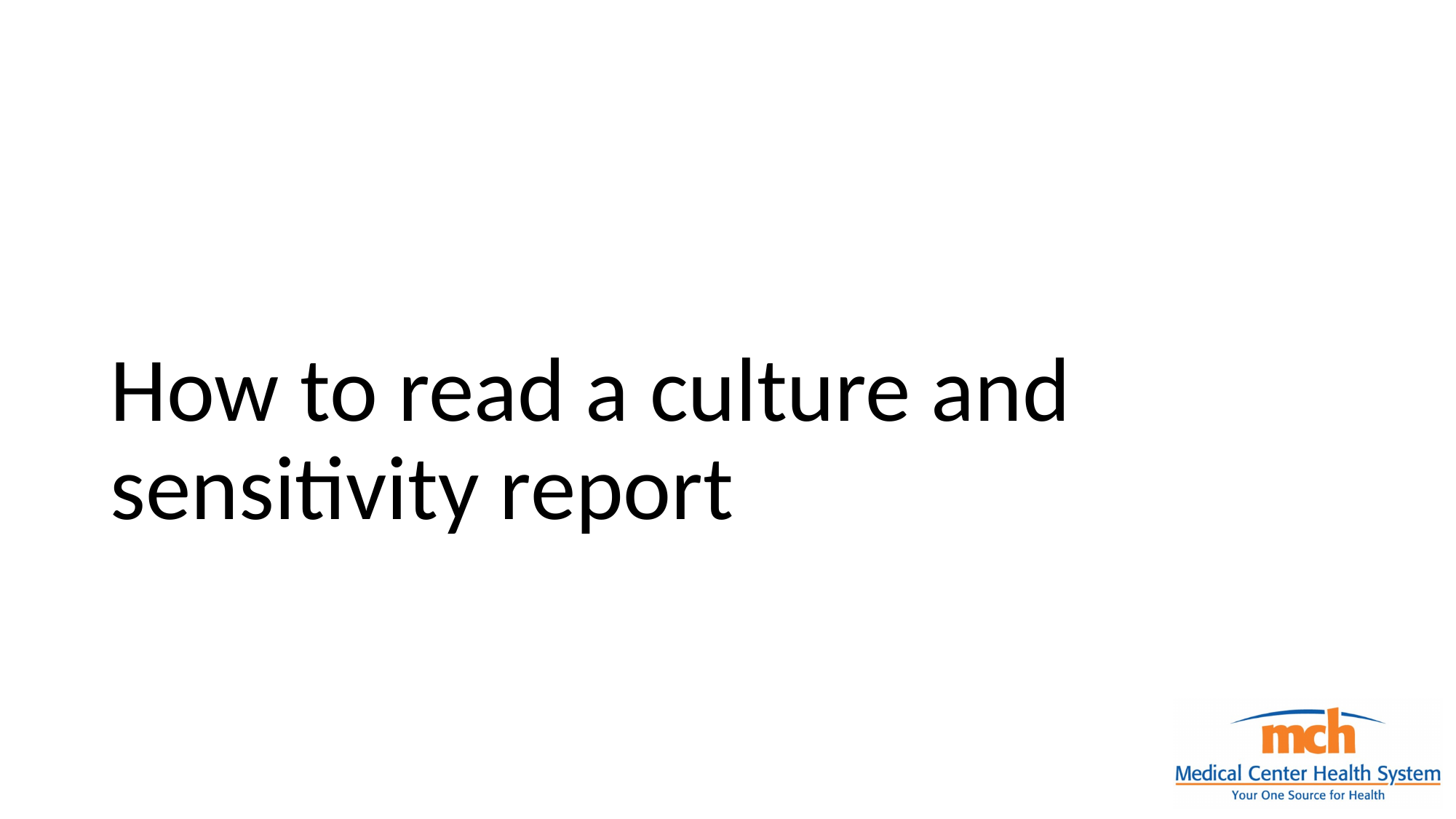

# How to read a culture and sensitivity report